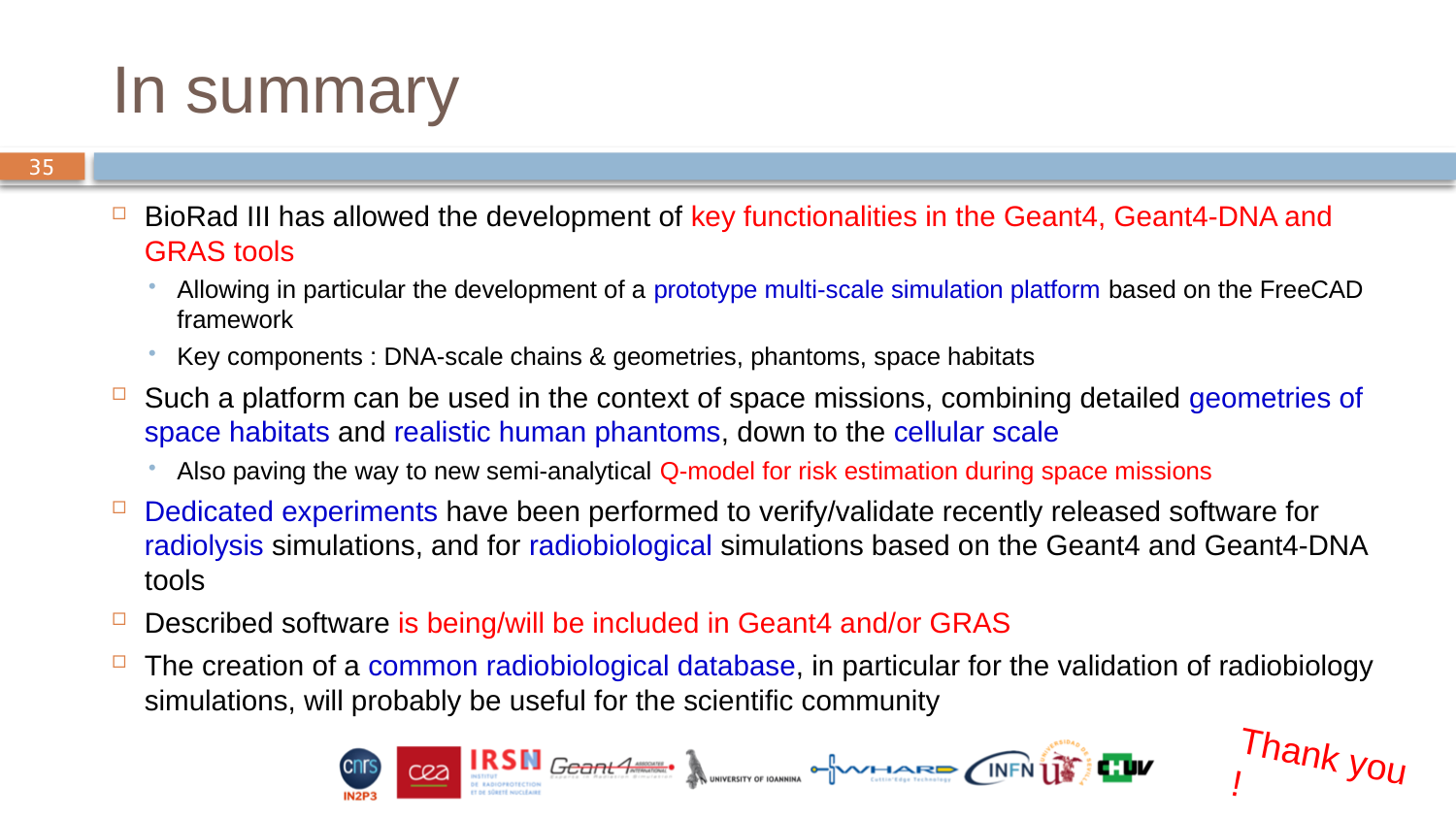

# In summary
35
BioRad III has allowed the development of key functionalities in the Geant4, Geant4-DNA and GRAS tools
Allowing in particular the development of a prototype multi-scale simulation platform based on the FreeCAD framework
Key components : DNA-scale chains & geometries, phantoms, space habitats
Such a platform can be used in the context of space missions, combining detailed geometries of space habitats and realistic human phantoms, down to the cellular scale
Also paving the way to new semi-analytical Q-model for risk estimation during space missions
Dedicated experiments have been performed to verify/validate recently released software for radiolysis simulations, and for radiobiological simulations based on the Geant4 and Geant4-DNA tools
Described software is being/will be included in Geant4 and/or GRAS
The creation of a common radiobiological database, in particular for the validation of radiobiology simulations, will probably be useful for the scientific community
Thank you !